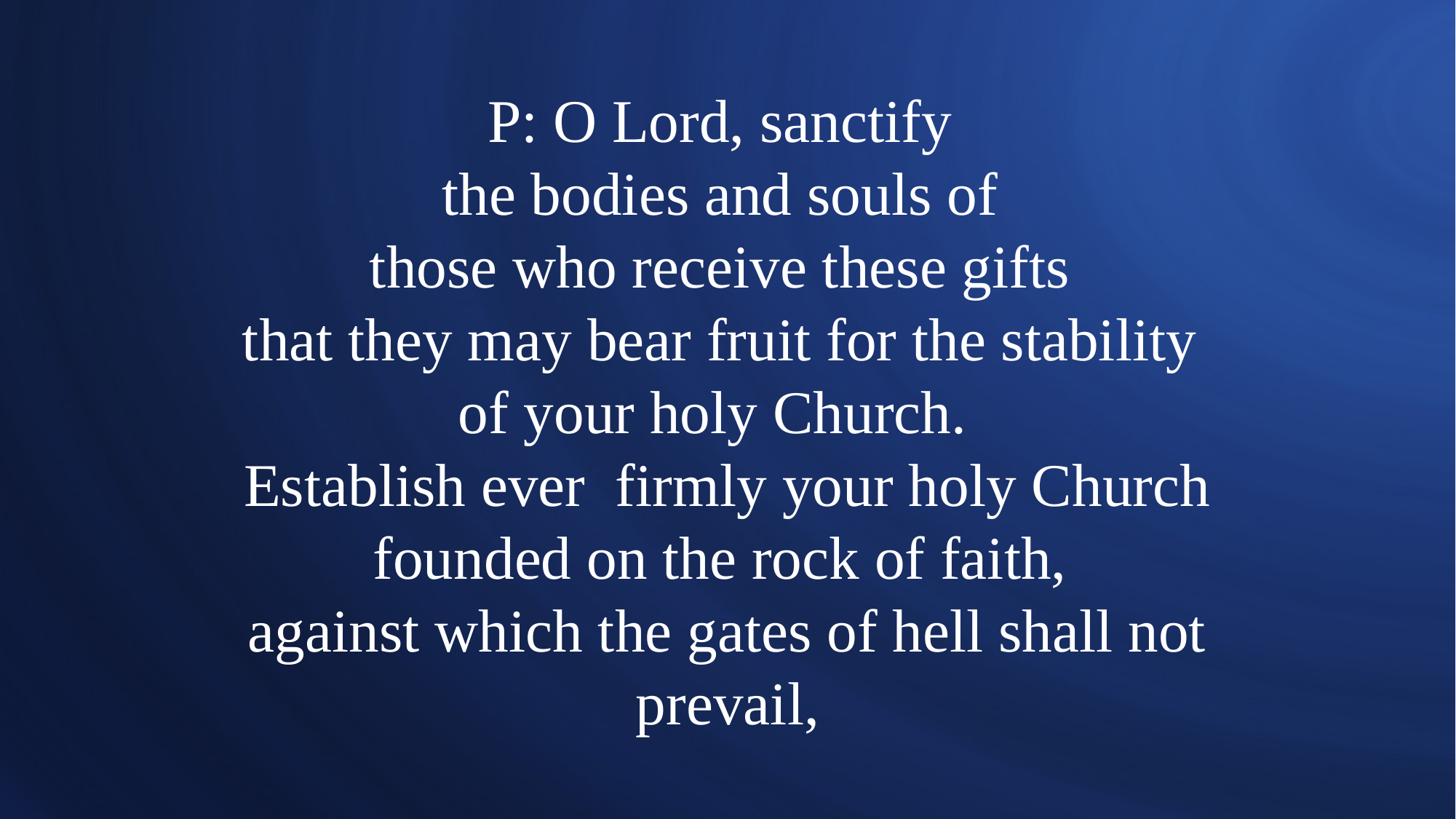

# P: O Lord, sanctify the bodies and souls of those who receive these gifts that they may bear fruit for the stability of your holy Church. Establish ever  firmly your holy Church founded on the rock of faith, against which the gates of hell shall not prevail,